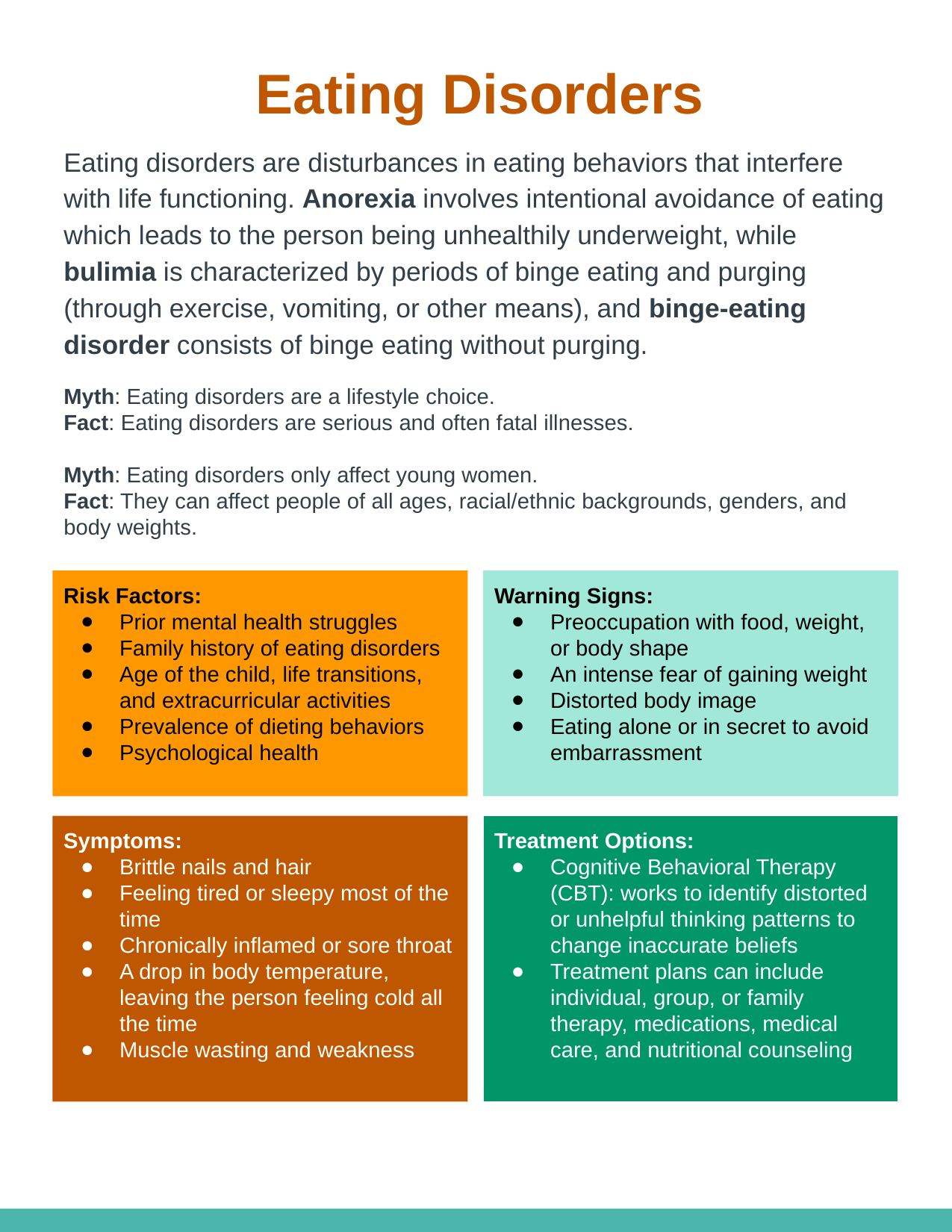

# Eating Disorders
Eating disorders are disturbances in eating behaviors that interfere with life functioning. Anorexia involves intentional avoidance of eating which leads to the person being unhealthily underweight, while bulimia is characterized by periods of binge eating and purging (through exercise, vomiting, or other means), and binge-eating disorder consists of binge eating without purging.
Myth: Eating disorders are a lifestyle choice.
Fact: Eating disorders are serious and often fatal illnesses.

Myth: Eating disorders only affect young women.
Fact: They can affect people of all ages, racial/ethnic backgrounds, genders, and body weights.
Risk Factors:
Prior mental health struggles
Family history of eating disorders
Age of the child, life transitions, and extracurricular activities
Prevalence of dieting behaviors
Psychological health

Warning Signs:
Preoccupation with food, weight, or body shape
An intense fear of gaining weight
Distorted body image
Eating alone or in secret to avoid embarrassment
Symptoms:
Brittle nails and hair
Feeling tired or sleepy most of the time
Chronically inflamed or sore throat
A drop in body temperature, leaving the person feeling cold all the time
Muscle wasting and weakness
Treatment Options:
Cognitive Behavioral Therapy (CBT): works to identify distorted or unhelpful thinking patterns to change inaccurate beliefs
Treatment plans can include individual, group, or family therapy, medications, medical care, and nutritional counseling